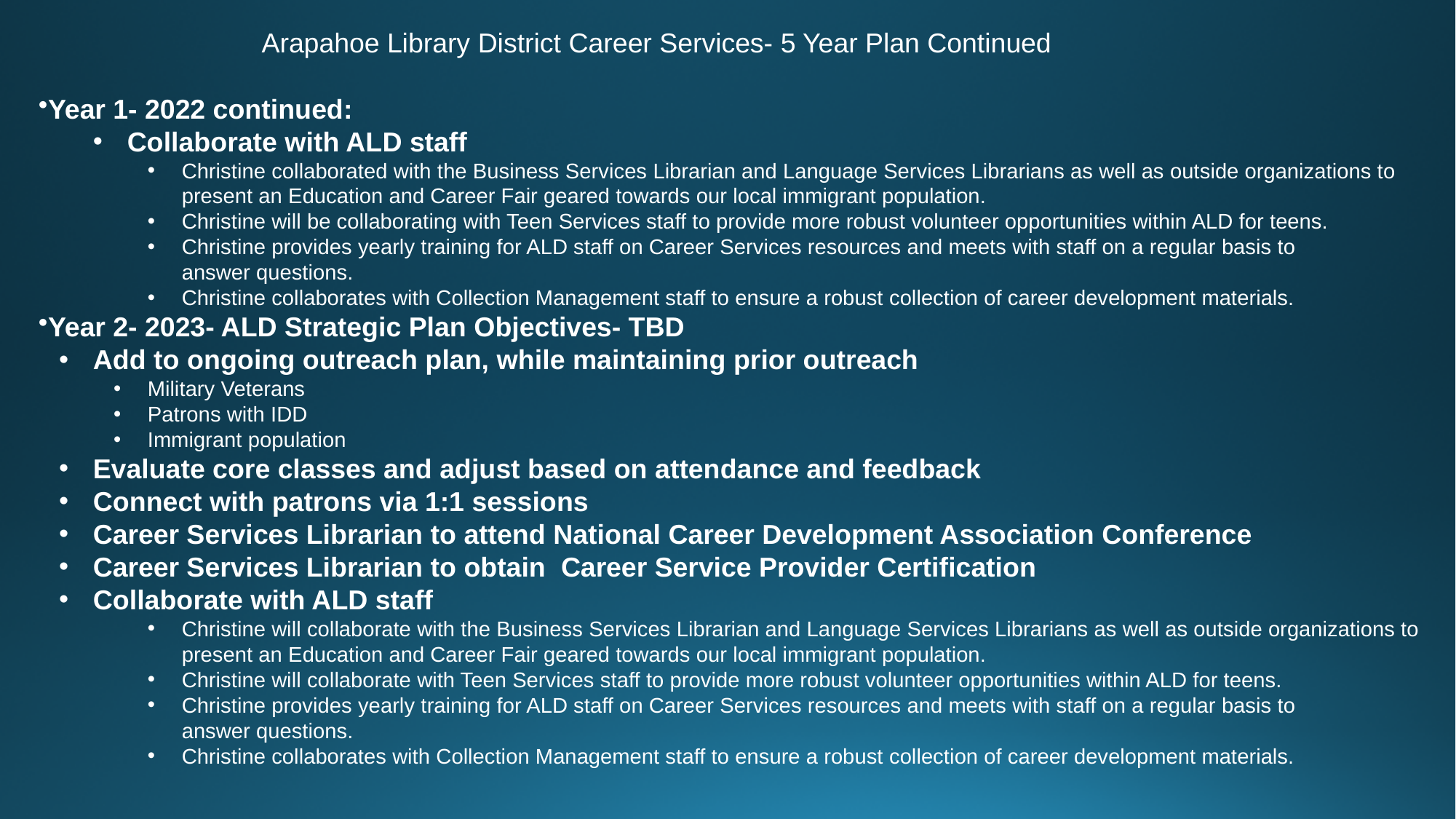

Arapahoe Library District Career Services- 5 Year Plan Continued
Year 1- 2022 continued:
Collaborate with ALD staff
Christine collaborated with the Business Services Librarian and Language Services Librarians as well as outside organizations to present an Education and Career Fair geared towards our local immigrant population.
Christine will be collaborating with Teen Services staff to provide more robust volunteer opportunities within ALD for teens.
Christine provides yearly training for ALD staff on Career Services resources and meets with staff on a regular basis to answer questions.
Christine collaborates with Collection Management staff to ensure a robust collection of career development materials.
Year 2- 2023- ALD Strategic Plan Objectives- TBD​
Add to ongoing outreach plan, while maintaining prior outreach​
Military Veterans​
Patrons with IDD​
Immigrant population
Evaluate core classes and adjust based on attendance and feedback​
Connect with patrons via 1:1 sessions​
Career Services Librarian to attend National Career Development Association Conference​
Career Services Librarian to obtain  Career Service Provider Certification​
Collaborate with ALD staff
Christine will collaborate with the Business Services Librarian and Language Services Librarians as well as outside organizations to present an Education and Career Fair geared towards our local immigrant population.
Christine will collaborate with Teen Services staff to provide more robust volunteer opportunities within ALD for teens.
Christine provides yearly training for ALD staff on Career Services resources and meets with staff on a regular basis to answer questions.
Christine collaborates with Collection Management staff to ensure a robust collection of career development materials.